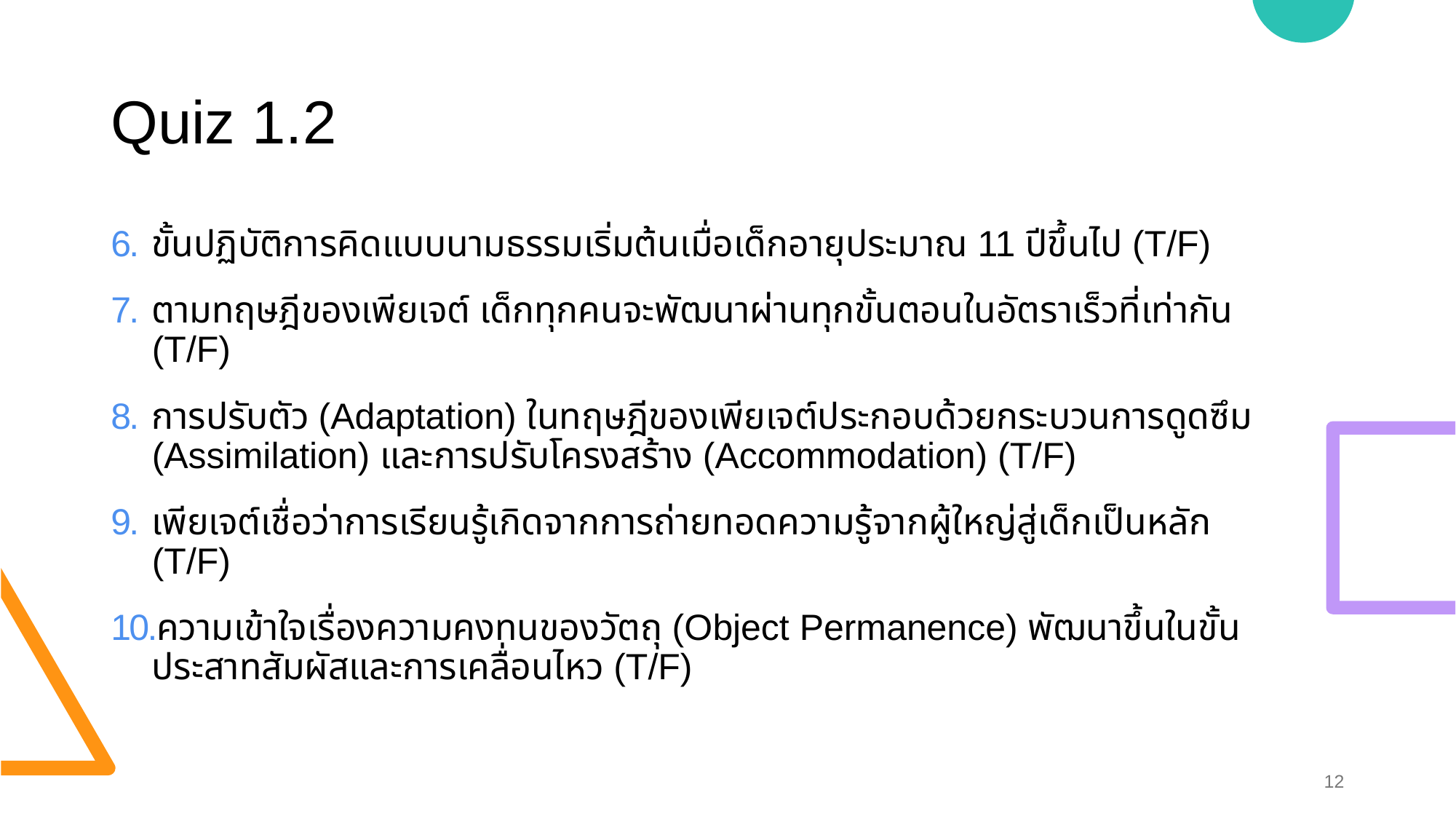

# Quiz 1.2
ขั้นปฏิบัติการคิดแบบนามธรรมเริ่มต้นเมื่อเด็กอายุประมาณ 11 ปีขึ้นไป (T/F)
ตามทฤษฎีของเพียเจต์ เด็กทุกคนจะพัฒนาผ่านทุกขั้นตอนในอัตราเร็วที่เท่ากัน (T/F)
การปรับตัว (Adaptation) ในทฤษฎีของเพียเจต์ประกอบด้วยกระบวนการดูดซึม (Assimilation) และการปรับโครงสร้าง (Accommodation) (T/F)
เพียเจต์เชื่อว่าการเรียนรู้เกิดจากการถ่ายทอดความรู้จากผู้ใหญ่สู่เด็กเป็นหลัก (T/F)
ความเข้าใจเรื่องความคงทนของวัตถุ (Object Permanence) พัฒนาขึ้นในขั้นประสาทสัมผัสและการเคลื่อนไหว (T/F)
12